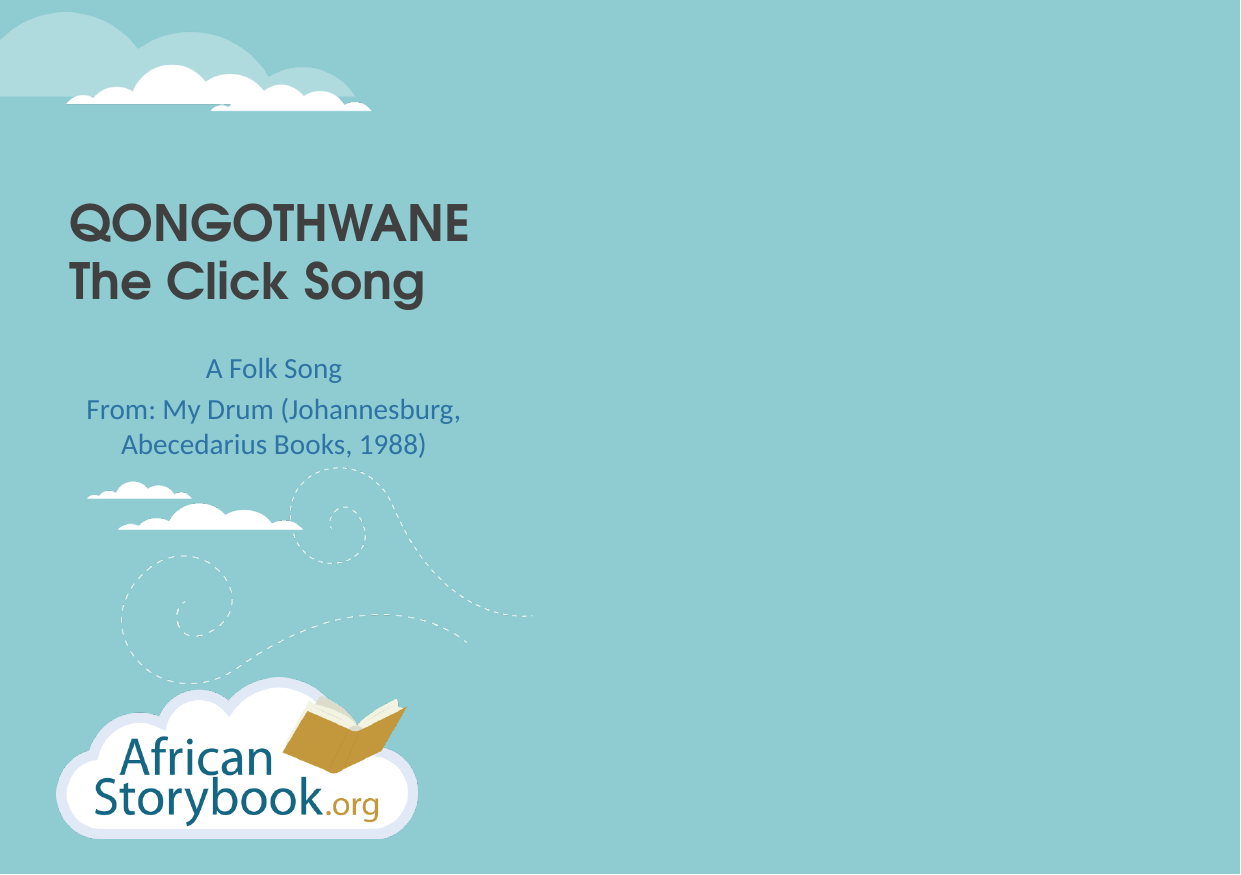

# QONGOTHWANE The Click Song
A Folk Song
From: My Drum (Johannesburg, Abecedarius Books, 1988)